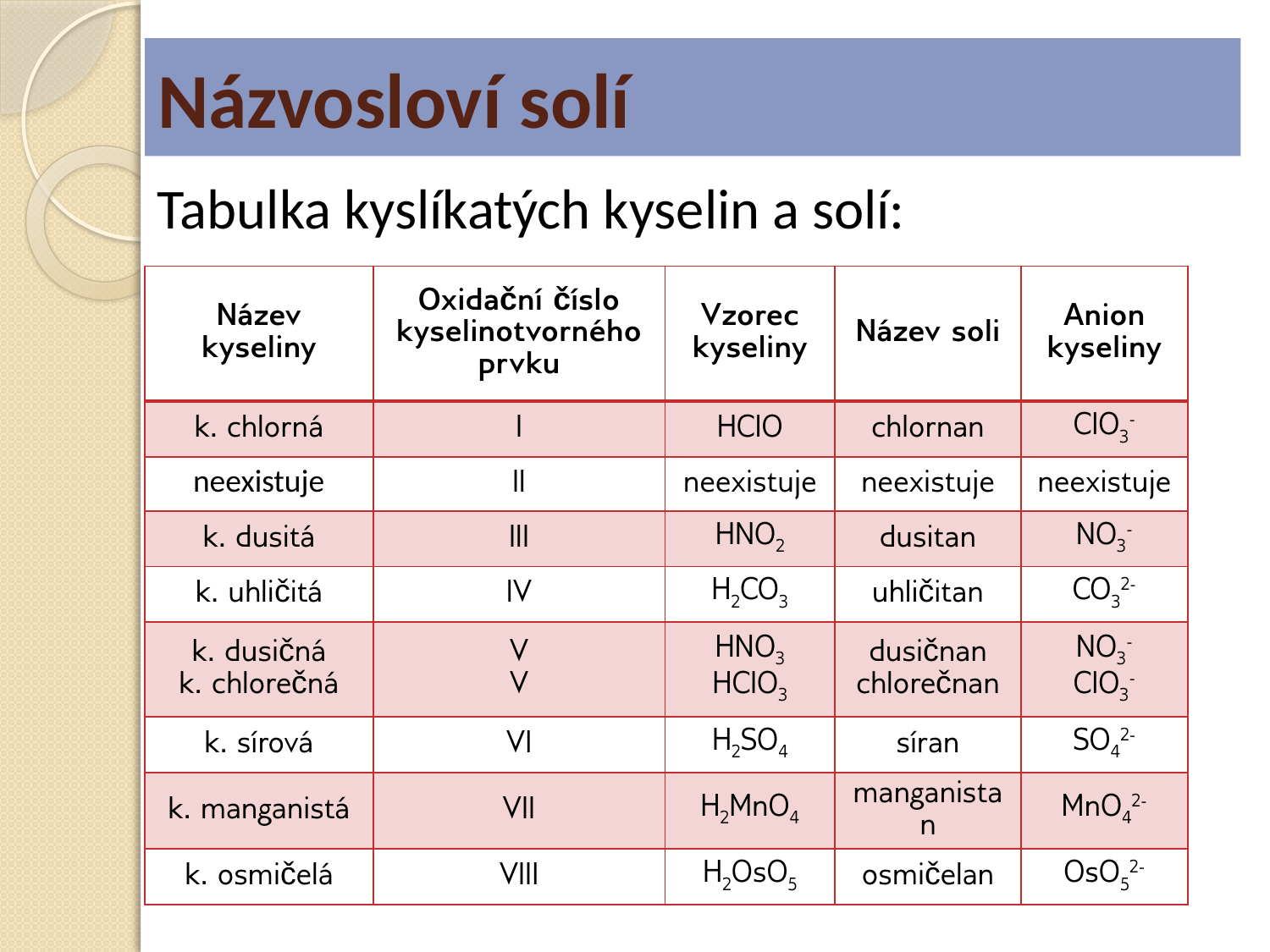

# Názvosloví solí
Tabulka kyslíkatých kyselin a solí:
| Název kyseliny | Oxidační číslo kyselinotvorného prvku | Vzorec kyseliny | Název soli | Anion kyseliny |
| --- | --- | --- | --- | --- |
| k. chlorná | I | HClO | chlornan | ClO3- |
| neexistuje | II | neexistuje | neexistuje | neexistuje |
| k. dusitá | III | HNO2 | dusitan | NO3- |
| k. uhličitá | IV | H2CO3 | uhličitan | CO32- |
| k. dusičná k. chlorečná | V V | HNO3 HClO3 | dusičnan chlorečnan | NO3- ClO3- |
| k. sírová | VI | H2SO4 | síran | SO42- |
| k. manganistá | VII | H2MnO4 | manganistan | MnO42- |
| k. osmičelá | VIII | H2OsO5 | osmičelan | OsO52- |